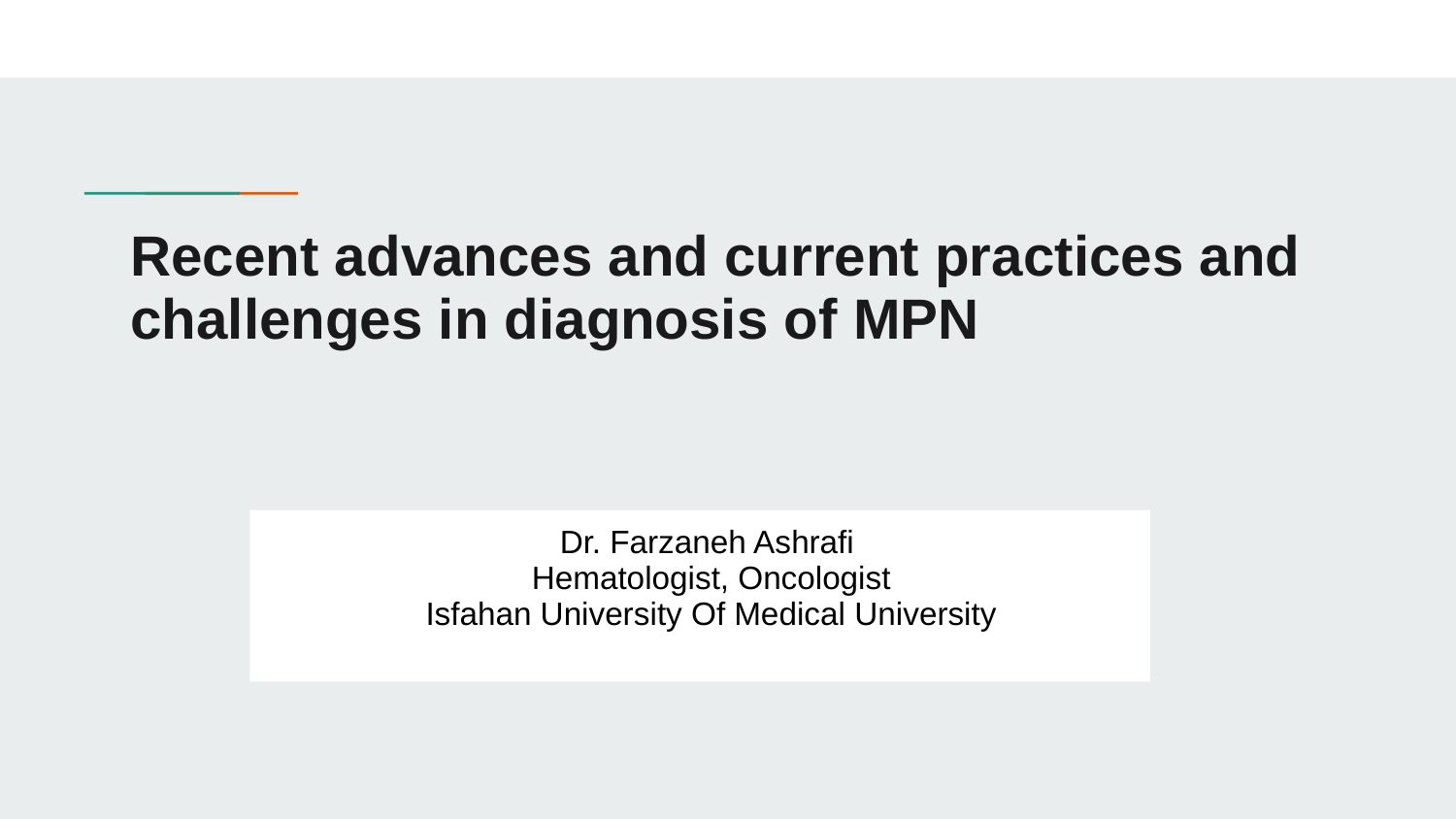

# Recent advances and current practices and challenges in diagnosis of MPN
Dr. Farzaneh Ashrafi
Hematologist, Oncologist
Isfahan University Of Medical University